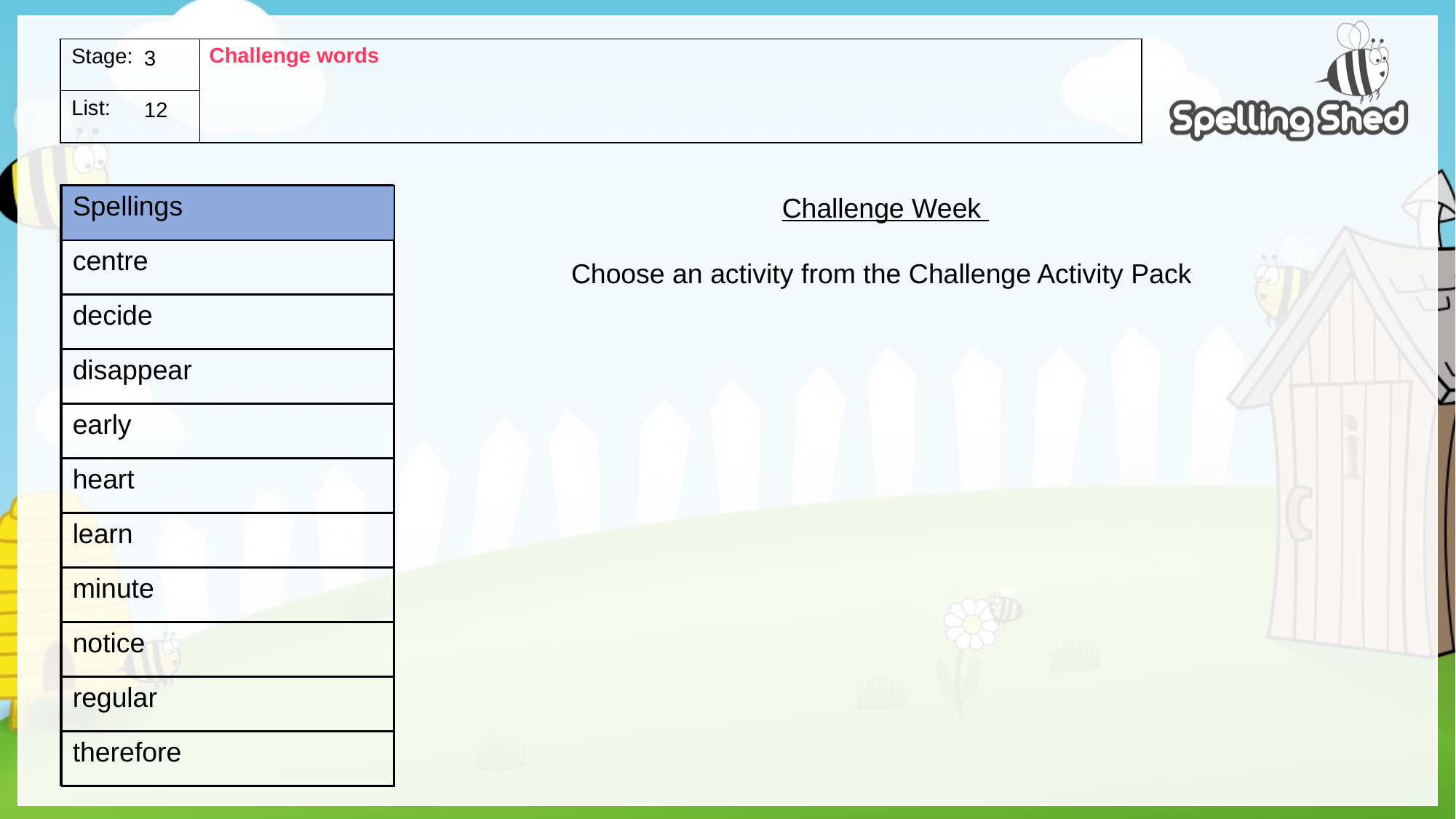

Challenge words

3
12
| Spellings |
| --- |
| centre |
| decide |
| disappear |
| early |
| heart |
| learn |
| minute |
| notice |
| regular |
| therefore |
Challenge Week

Choose an activity from the Challenge Activity Pack